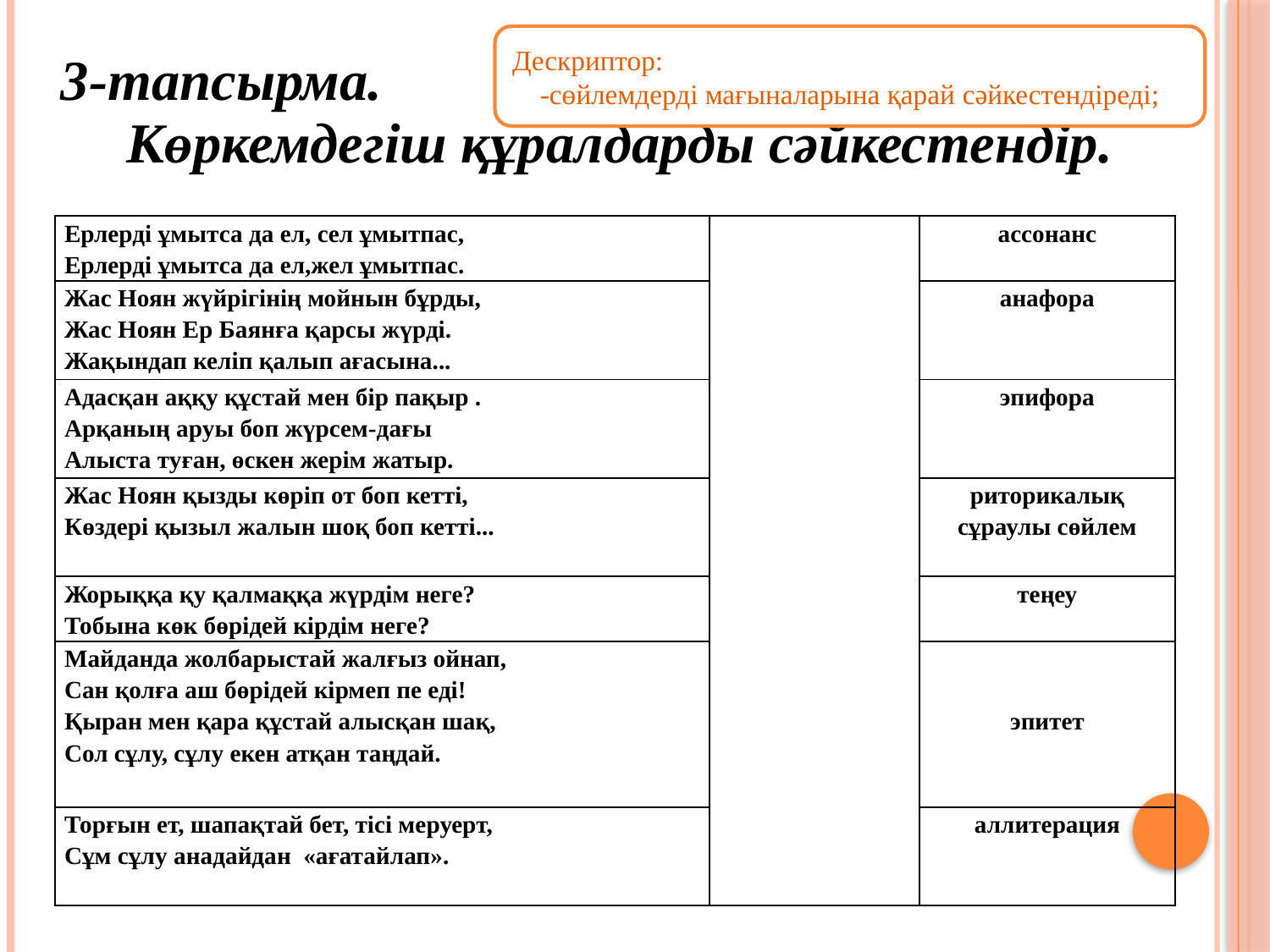

| 3-тапсырма. Көркемдегіш құралдарды сәйкестендір. |
| --- |
Дескриптор:
-сөйлемдерді мағыналарына қарай сәйкестендіреді;
#
| Ерлерді ұмытса да ел, сел ұмытпас, Ерлерді ұмытса да ел,жел ұмытпас. |  | ассонанс |
| --- | --- | --- |
| Жас Ноян жүйрігінің мойнын бұрды, Жас Ноян Ер Баянға қарсы жүрді. Жақындап келіп қалып ағасына... |  | анафора |
| Адасқан аққу құстай мен бір пақыр . Арқаның аруы боп жүрсем-дағы Алыста туған, өскен жерім жатыр. |  | эпифора |
| Жас Ноян қызды көріп от боп кетті, Көздері қызыл жалын шоқ боп кетті... |  | риторикалық сұраулы сөйлем |
| Жорыққа қу қалмаққа жүрдім неге? Тобына көк бөрідей кірдім неге? |  | теңеу |
| Майданда жолбарыстай жалғыз ойнап, Сан қолға аш бөрідей кірмеп пе еді! Қыран мен қара құстай алысқан шақ, Сол сұлу, сұлу екен атқан таңдай. |  | эпитет |
| Торғын ет, шапақтай бет, тісі меруерт, Сұм сұлу анадайдан «ағатайлап». |  | аллитерация |
|  |
| --- |